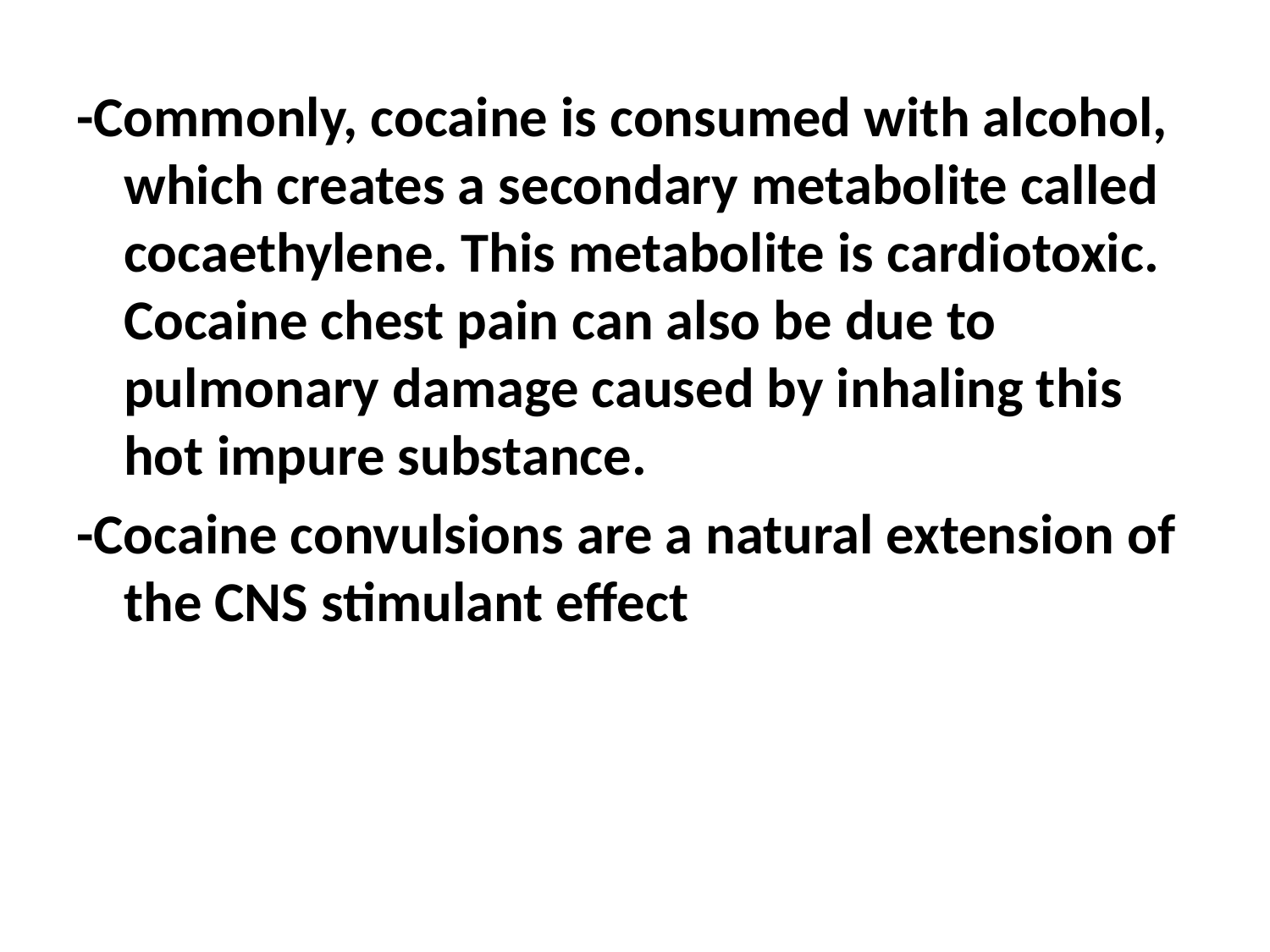

-Commonly, cocaine is consumed with alcohol, which creates a secondary metabolite called cocaethylene. This metabolite is cardiotoxic. Cocaine chest pain can also be due to pulmonary damage caused by inhaling this hot impure substance.
-Cocaine convulsions are a natural extension of the CNS stimulant effect